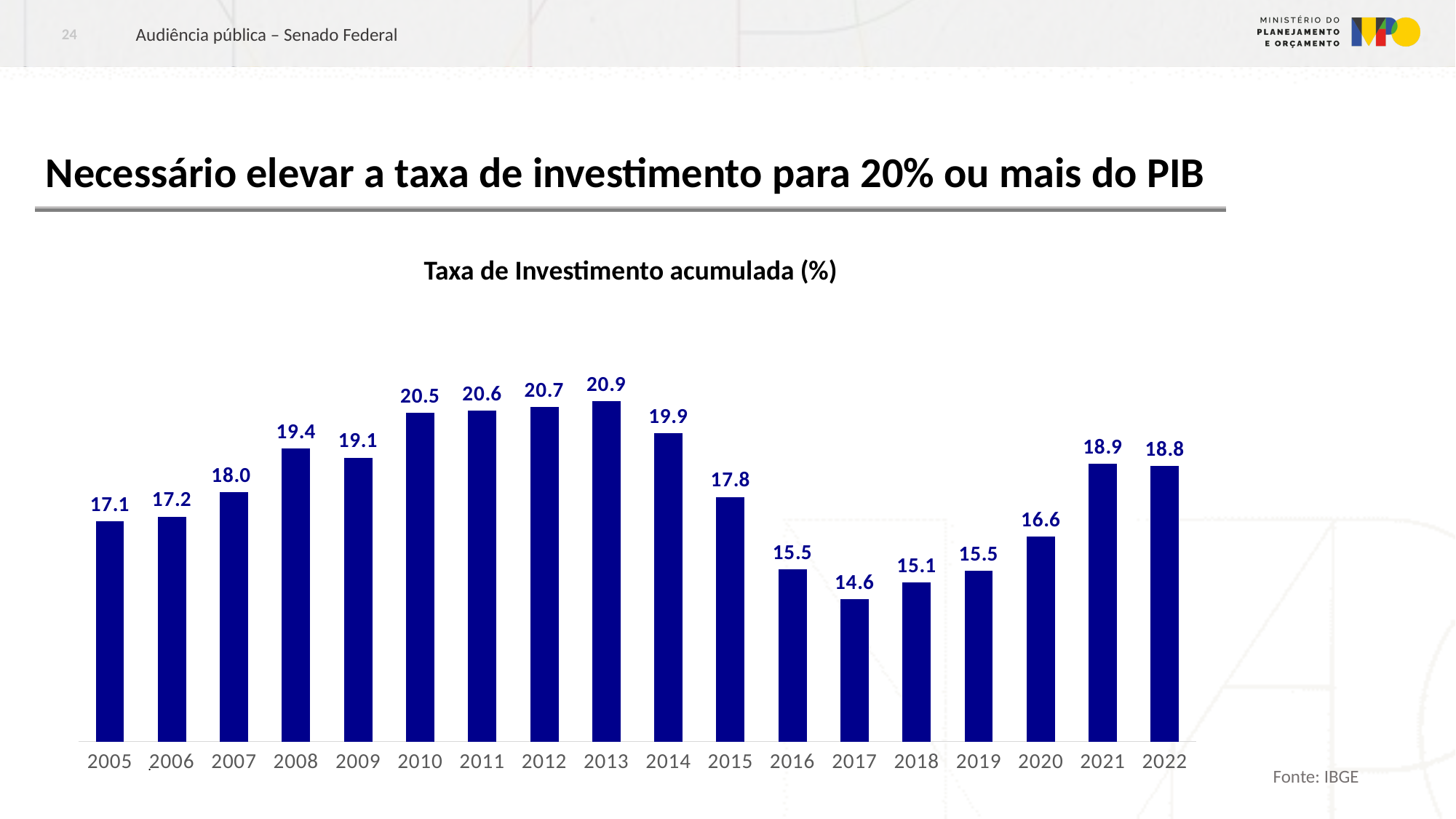

Audiência pública – Senado Federal
24
# Necessário elevar a taxa de investimento para 20% ou mais do PIB
Taxa de Investimento acumulada (%)

### Chart

| Category |  |
|---|---|
| 2005 | 17.056183460409567 |
| 2006 | 17.210299571190507 |
| 2007 | 17.99576134144227 |
| 2008 | 19.385329555028914 |
| 2009 | 19.10195804251529 |
| 2010 | 20.53467364322673 |
| 2011 | 20.60896420530153 |
| 2012 | 20.716712780272424 |
| 2013 | 20.91192188135309 |
| 2014 | 19.87302890053998 |
| 2015 | 17.835807042289435 |
| 2016 | 15.52432732698682 |
| 2017 | 14.558986517544112 |
| 2018 | 15.096911960485105 |
| 2019 | 15.471169746462673 |
| 2020 | 16.561021557279297 |
| 2021 | 18.896187859339207 |
| 2022 | 18.822556491523372 |
Fonte: IBGE